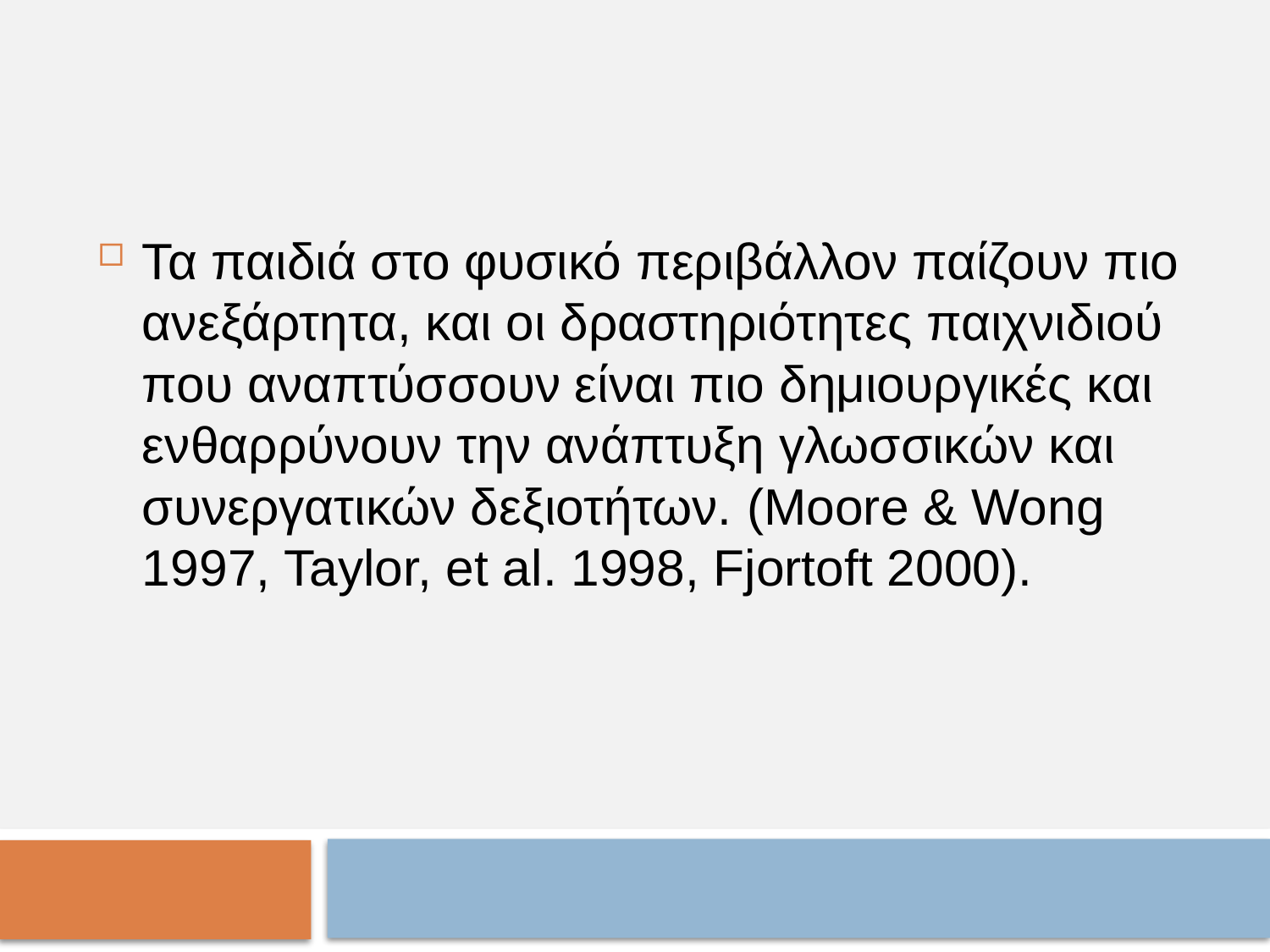

Τα παιδιά στο φυσικό περιβάλλον παίζουν πιο ανεξάρτητα, και οι δραστηριότητες παιχνιδιού που αναπτύσσουν είναι πιο δημιουργικές και ενθαρρύνουν την ανάπτυξη γλωσσικών και συνεργατικών δεξιοτήτων. (Moore & Wong 1997, Taylor, et al. 1998, Fjortoft 2000).